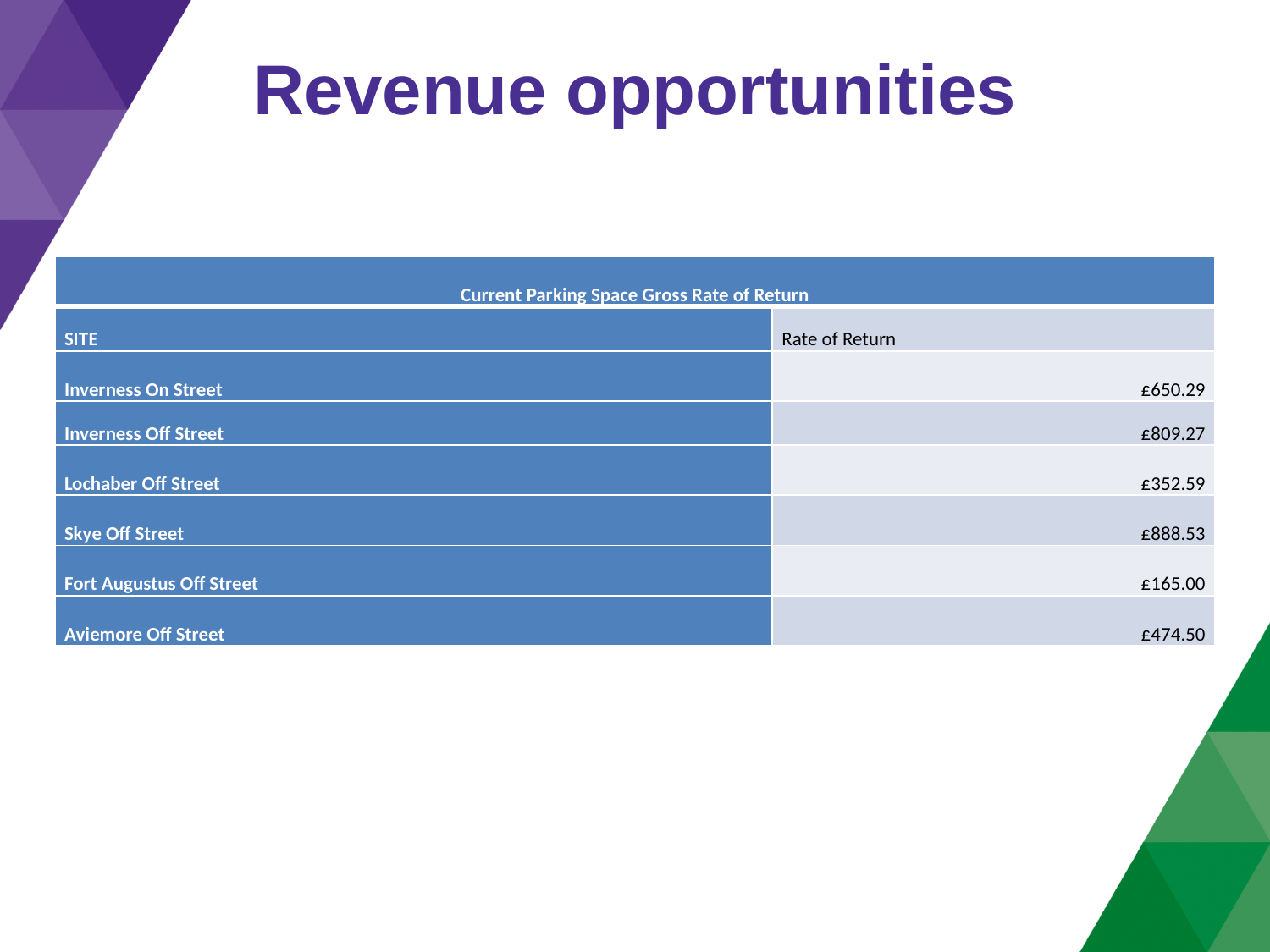

# Revenue opportunities
| Current Parking Space Gross Rate of Return |  |
| --- | --- |
| SITE | Rate of Return |
| Inverness On Street | £650.29 |
| Inverness Off Street | £809.27 |
| Lochaber Off Street | £352.59 |
| Skye Off Street | £888.53 |
| Fort Augustus Off Street | £165.00 |
| Aviemore Off Street | £474.50 |